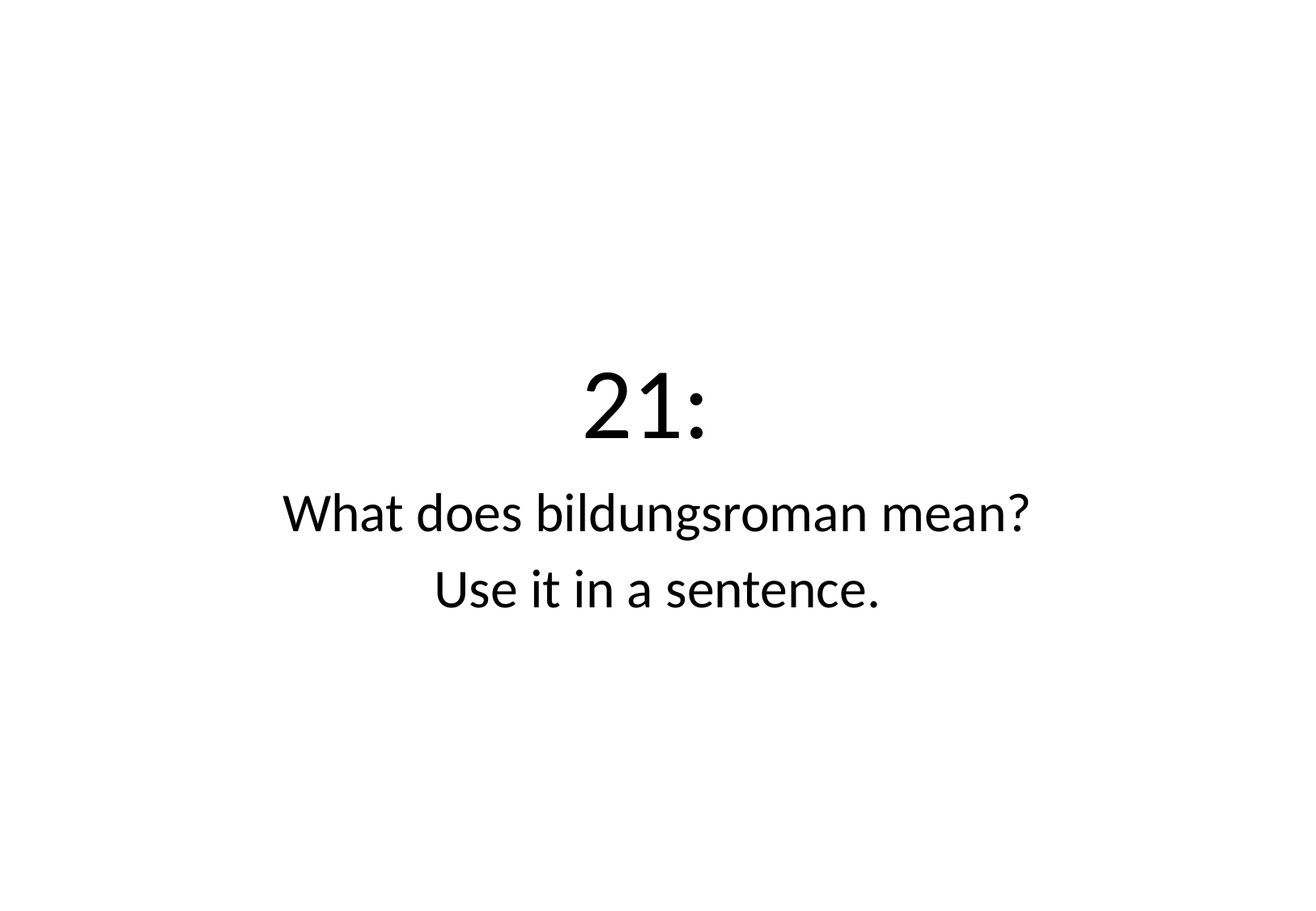

# 21:
What does bildungsroman mean?
Use it in a sentence.